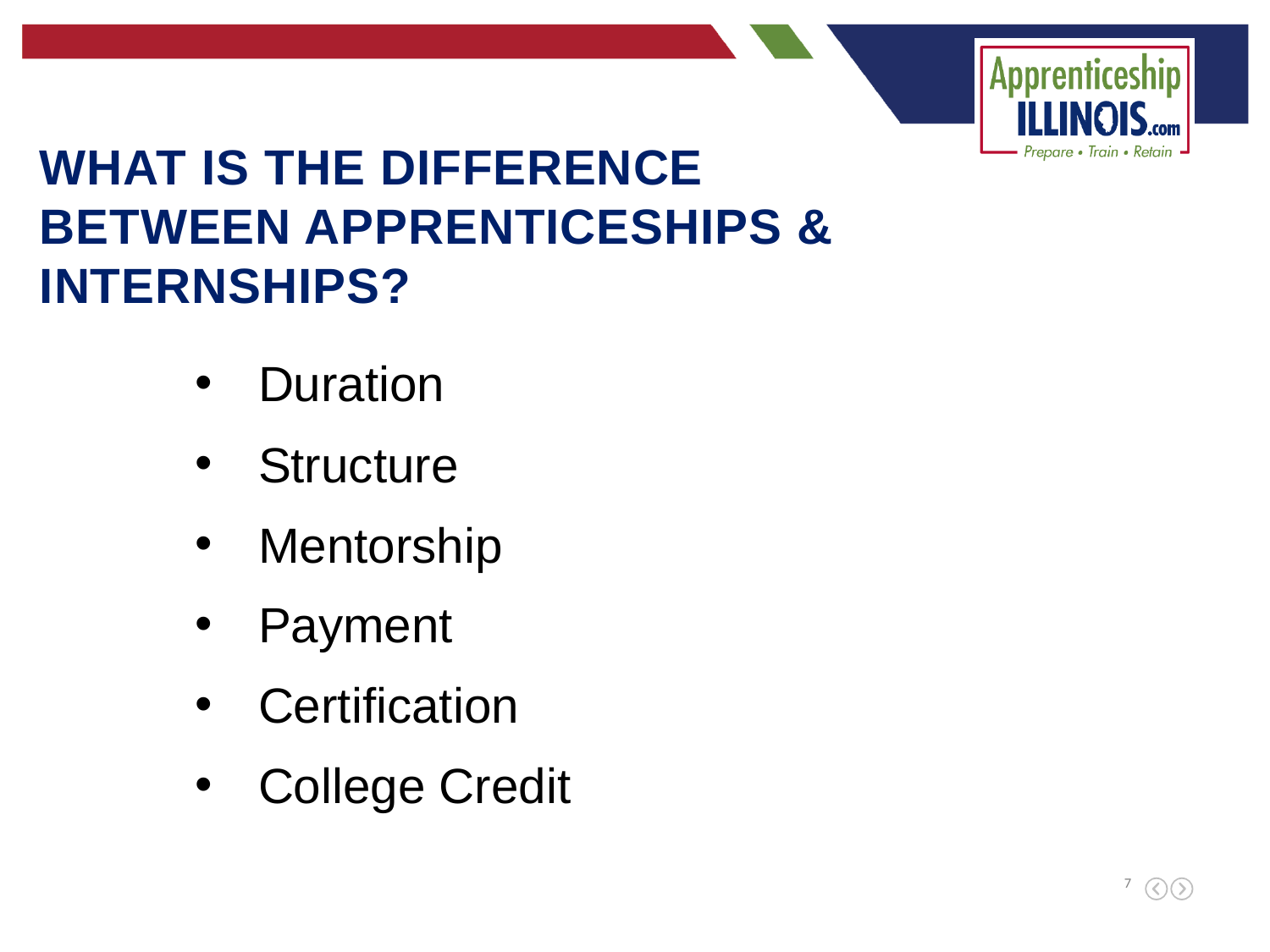

What is the Difference between apprenticeships & internships?
Duration
Structure
Mentorship
Payment
Certification
College Credit